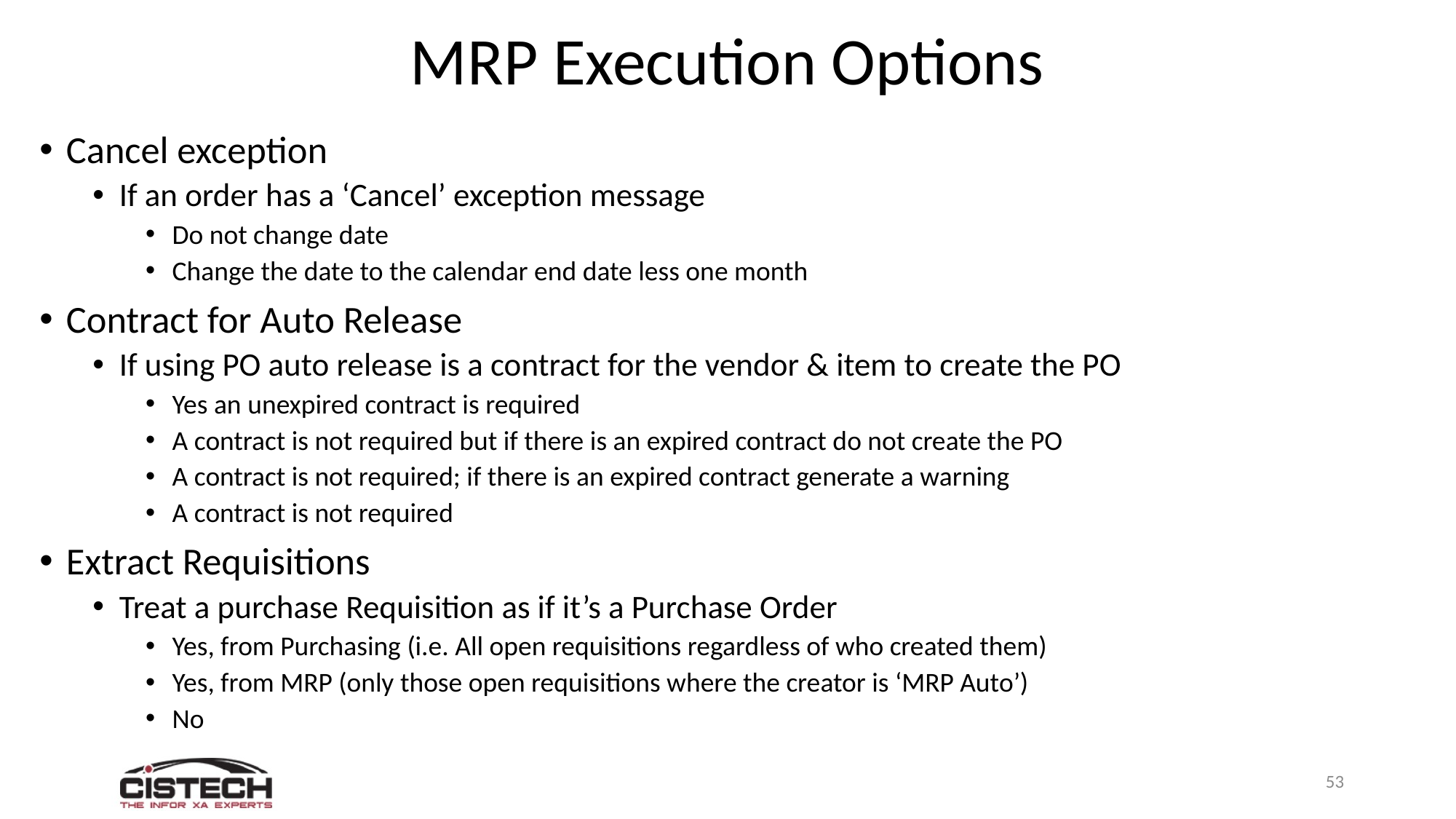

# MRP Execution Options
Cancel exception
If an order has a ‘Cancel’ exception message
Do not change date
Change the date to the calendar end date less one month
Contract for Auto Release
If using PO auto release is a contract for the vendor & item to create the PO
Yes an unexpired contract is required
A contract is not required but if there is an expired contract do not create the PO
A contract is not required; if there is an expired contract generate a warning
A contract is not required
Extract Requisitions
Treat a purchase Requisition as if it’s a Purchase Order
Yes, from Purchasing (i.e. All open requisitions regardless of who created them)
Yes, from MRP (only those open requisitions where the creator is ‘MRP Auto’)
No

53